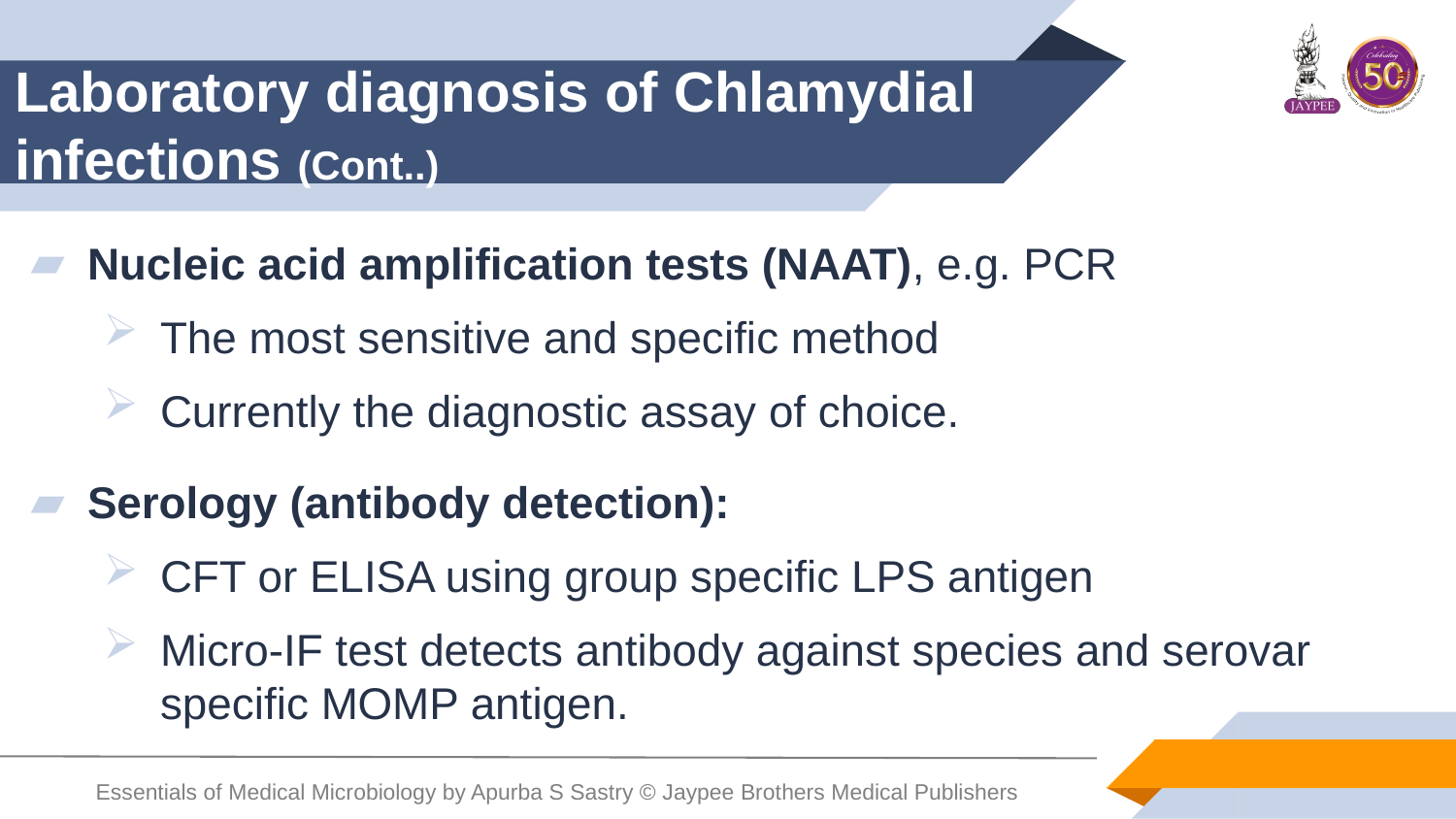

# Laboratory diagnosis of Chlamydial infections (Cont..)
Nucleic acid amplification tests (NAAT), e.g. PCR
The most sensitive and specific method
Currently the diagnostic assay of choice.
Serology (antibody detection):
CFT or ELISA using group specific LPS antigen
Micro-IF test detects antibody against species and serovar specific MOMP antigen.